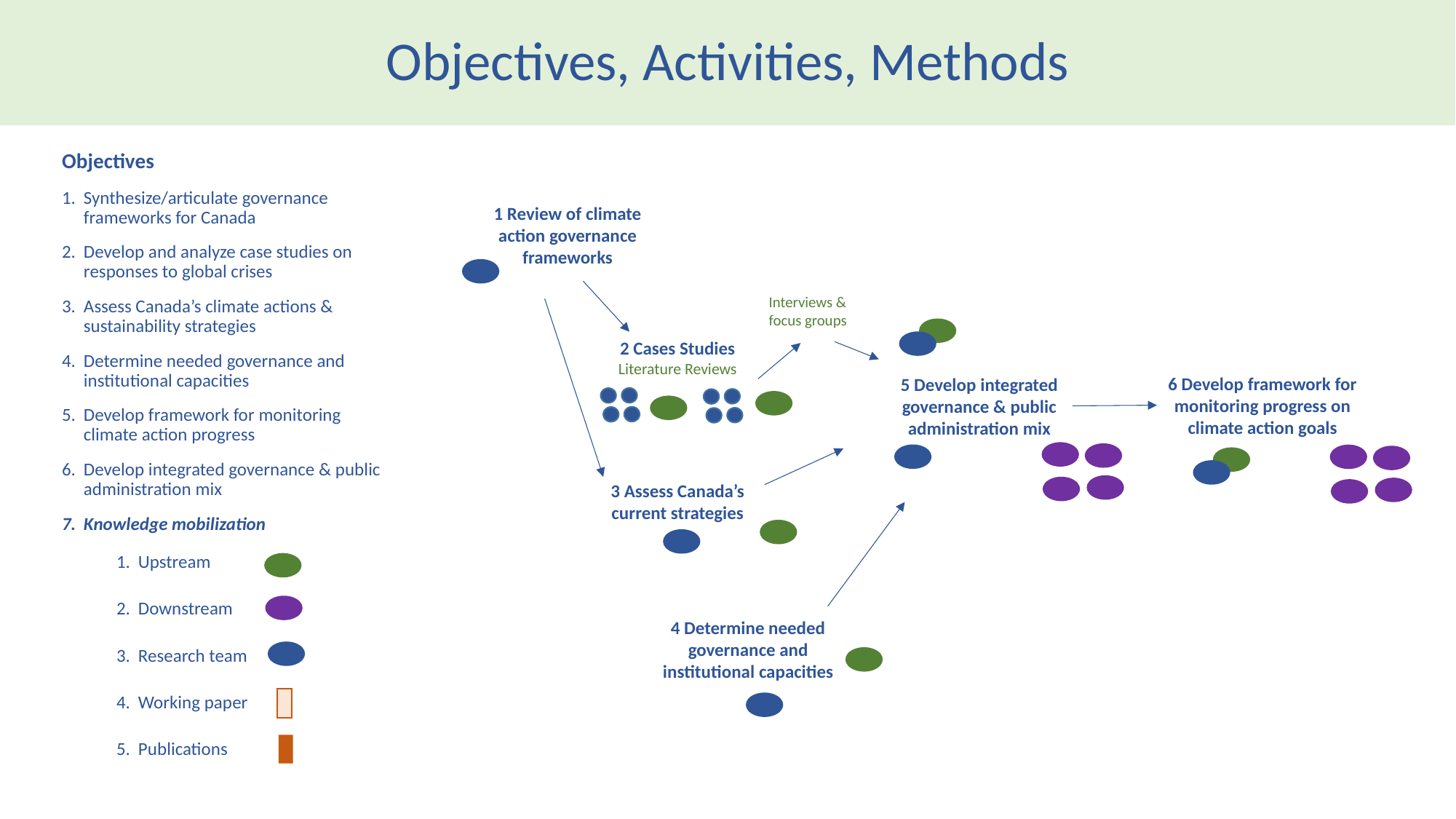

# Objectives, Activities, Methods
Objectives
Synthesize/articulate governance frameworks for Canada
Develop and analyze case studies on responses to global crises
Assess Canada’s climate actions & sustainability strategies
Determine needed governance and institutional capacities
Develop framework for monitoring climate action progress
Develop integrated governance & public administration mix
Knowledge mobilization
Upstream
Downstream
Research team
Working paper
Publications
1 Review of climate action governance frameworks

Interviews & focus groups

2 Cases Studies Literature Reviews
6 Develop framework for monitoring progress on climate action goals
5 Develop integrated governance & public administration mix

3 Assess Canada’s current strategies

4 Determine needed governance and institutional capacities